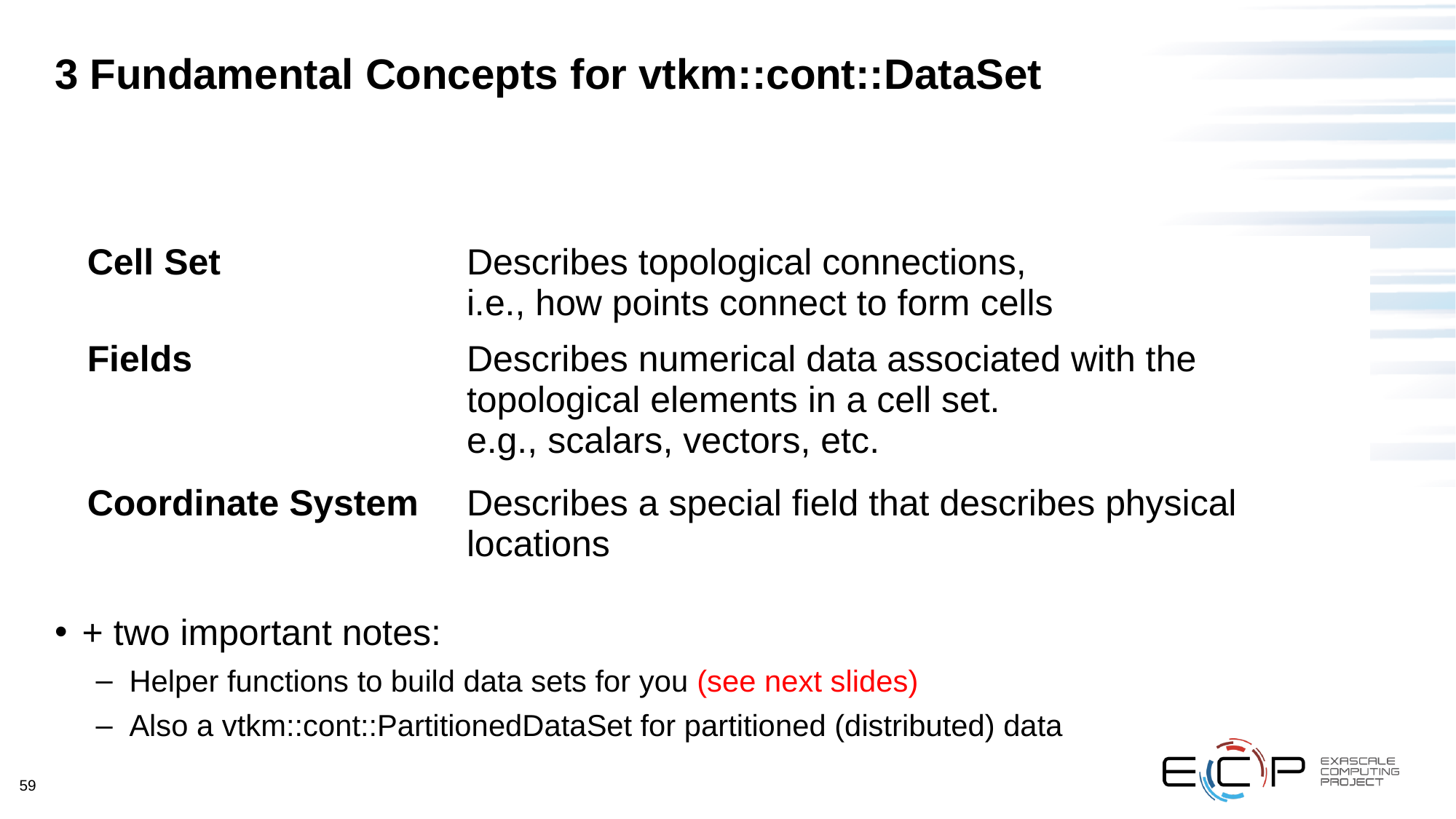

# 3 Fundamental Concepts for vtkm::cont::DataSet
| Cell Set | Describes topological connections, i.e., how points connect to form cells |
| --- | --- |
| Fields | Describes numerical data associated with the topological elements in a cell set. e.g., scalars, vectors, etc. |
| Coordinate System | Describes a special field that describes physical locations |

+ two important notes:
Helper functions to build data sets for you (see next slides)
Also a vtkm::cont::PartitionedDataSet for partitioned (distributed) data